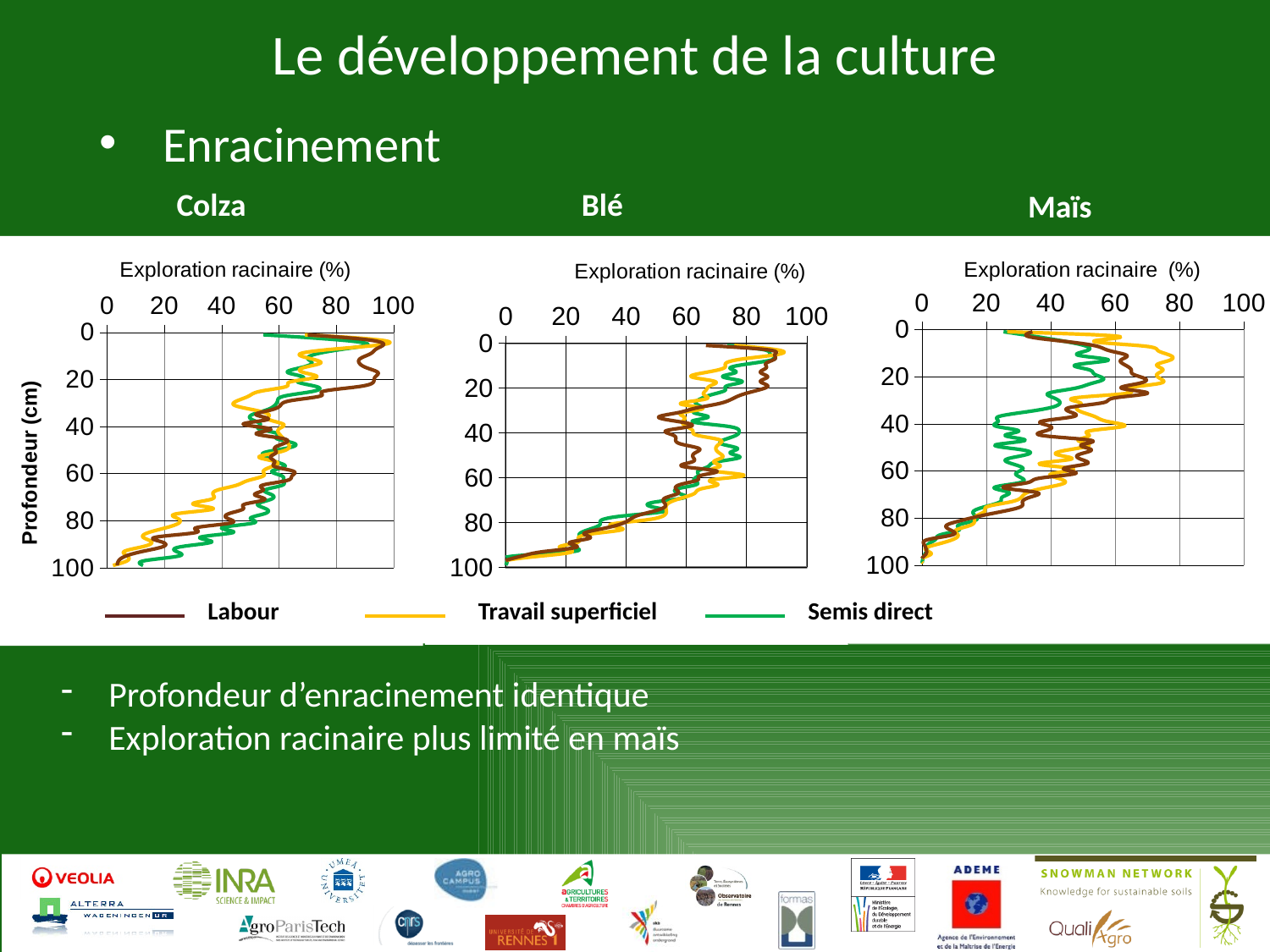

# Le développement de la culture
Enracinement
Colza
Blé
Maïs

### Chart

| Category |  |  |  |
|---|---|---|---|

### Chart

| Category |  |  |  |
|---|---|---|---|

### Chart

| Category |  |  |  |
|---|---|---|---|
Semis direct
Labour
Travail superficiel
Profondeur d’enracinement identique
Exploration racinaire plus limité en maïs